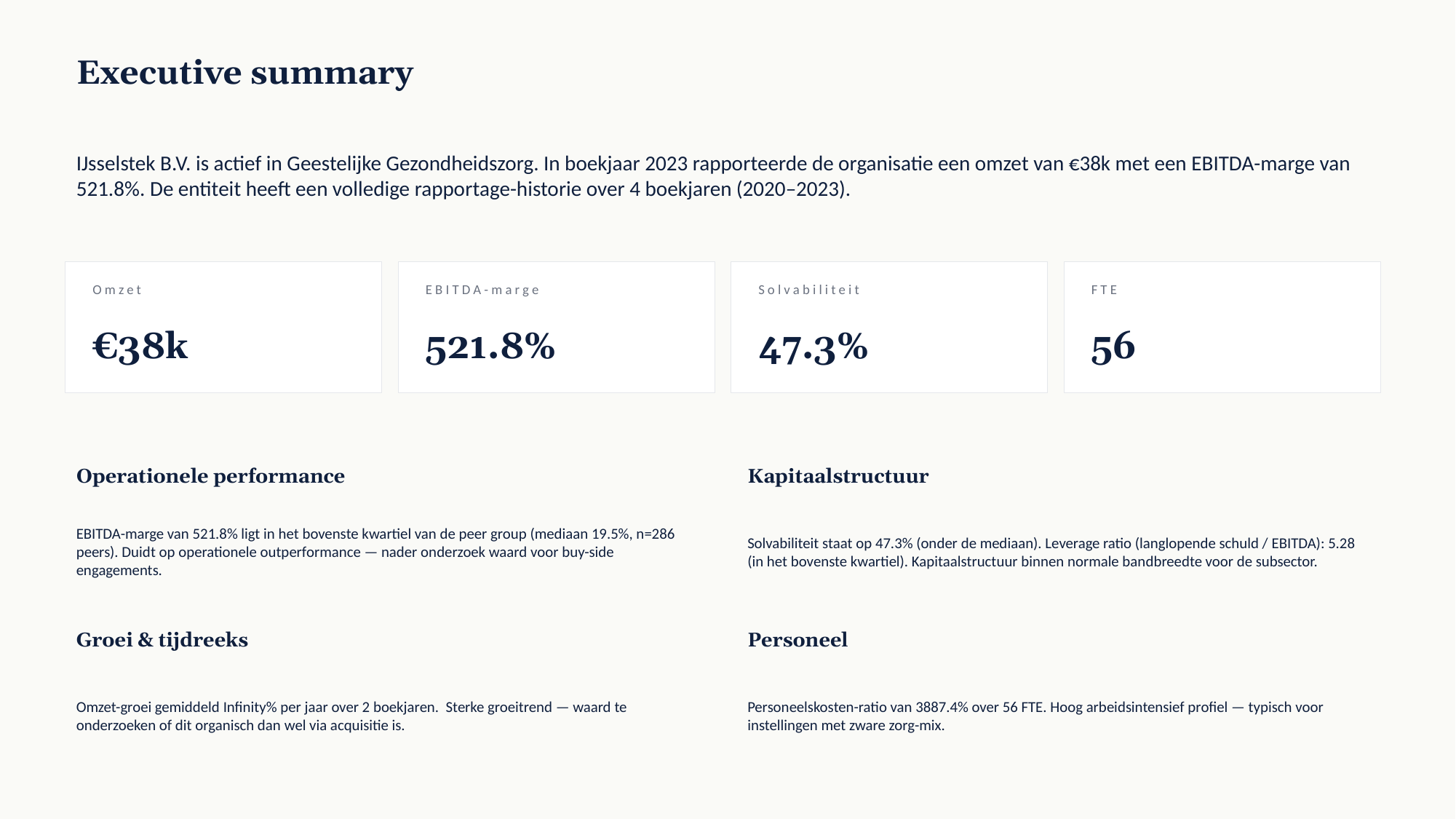

Executive summary
IJsselstek B.V. is actief in Geestelijke Gezondheidszorg. In boekjaar 2023 rapporteerde de organisatie een omzet van €38k met een EBITDA-marge van 521.8%. De entiteit heeft een volledige rapportage-historie over 4 boekjaren (2020–2023).

Omzet
EBITDA-marge
Solvabiliteit
FTE
€38k
521.8%
47.3%
56
Operationele performance
Kapitaalstructuur
EBITDA-marge van 521.8% ligt in het bovenste kwartiel van de peer group (mediaan 19.5%, n=286 peers). Duidt op operationele outperformance — nader onderzoek waard voor buy-side engagements.
Solvabiliteit staat op 47.3% (onder de mediaan). Leverage ratio (langlopende schuld / EBITDA): 5.28 (in het bovenste kwartiel). Kapitaalstructuur binnen normale bandbreedte voor de subsector.
Groei & tijdreeks
Personeel
Omzet-groei gemiddeld Infinity% per jaar over 2 boekjaren.  Sterke groeitrend — waard te onderzoeken of dit organisch dan wel via acquisitie is.
Personeelskosten-ratio van 3887.4% over 56 FTE. Hoog arbeidsintensief profiel — typisch voor instellingen met zware zorg-mix.